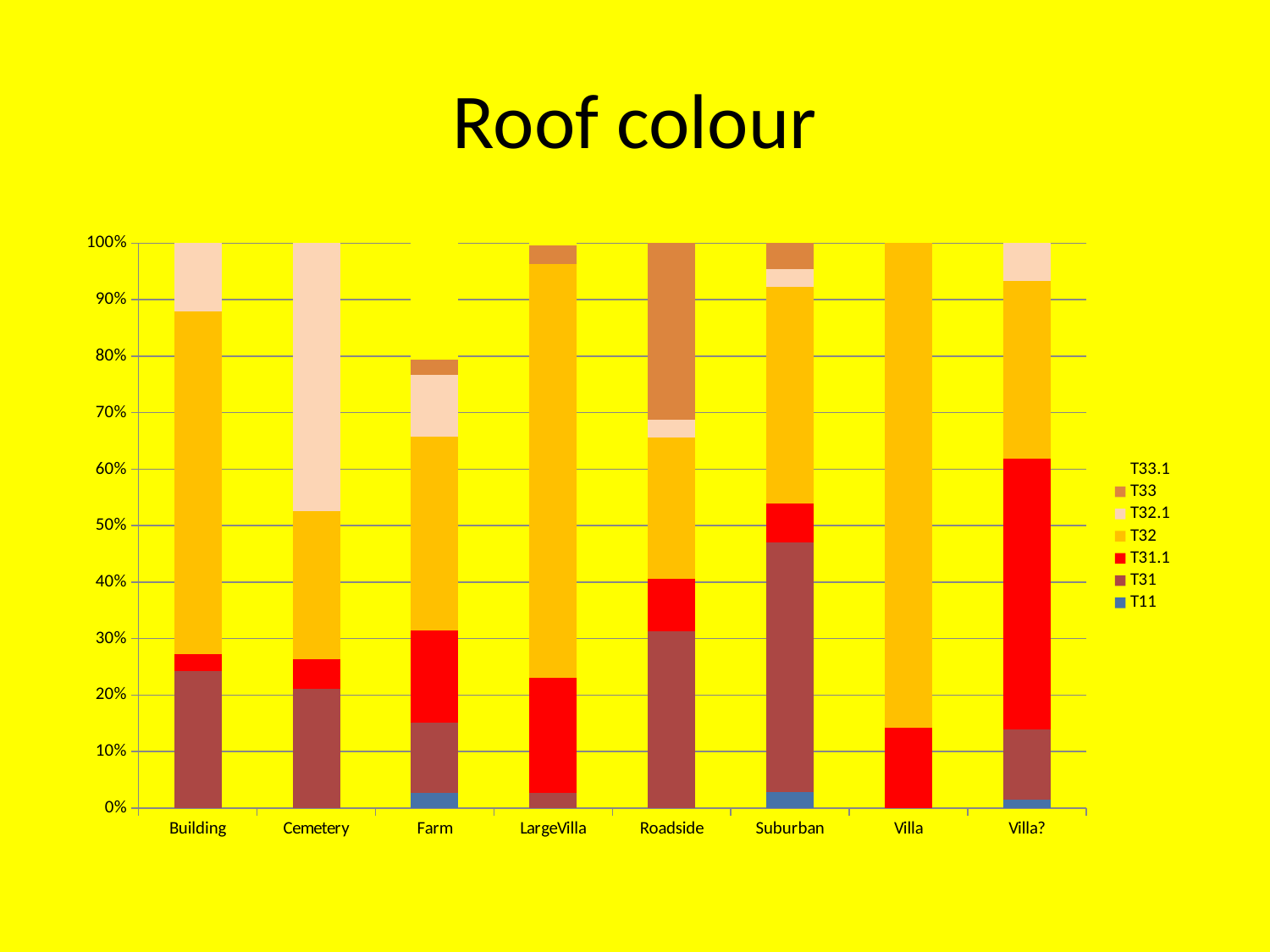

# Roof colour

### Chart

| Category | T11        | T31        | T31.1      | T32        | T32.1      | T33        | T33.1      |
|---|---|---|---|---|---|---|---|
| Building | None | 16.0 | 2.0 | 40.0 | 8.0 | None | None |
| Cemetery | None | 4.0 | 1.0 | 5.0 | 9.0 | None | None |
| Farm | 2.0 | 9.0 | 12.0 | 25.0 | 8.0 | 2.0 | 15.0 |
| LargeVilla | None | 8.0 | 62.0 | 222.0 | None | 10.0 | 1.0 |
| Roadside | None | 10.0 | 3.0 | 8.0 | 1.0 | 10.0 | None |
| Suburban | 29.0 | 457.0 | 71.0 | 395.0 | 32.0 | 48.0 | None |
| Villa | None | None | 3.0 | 18.0 | None | None | None |
| Villa? | 3.0 | 24.0 | 93.0 | 61.0 | 13.0 | None | None |